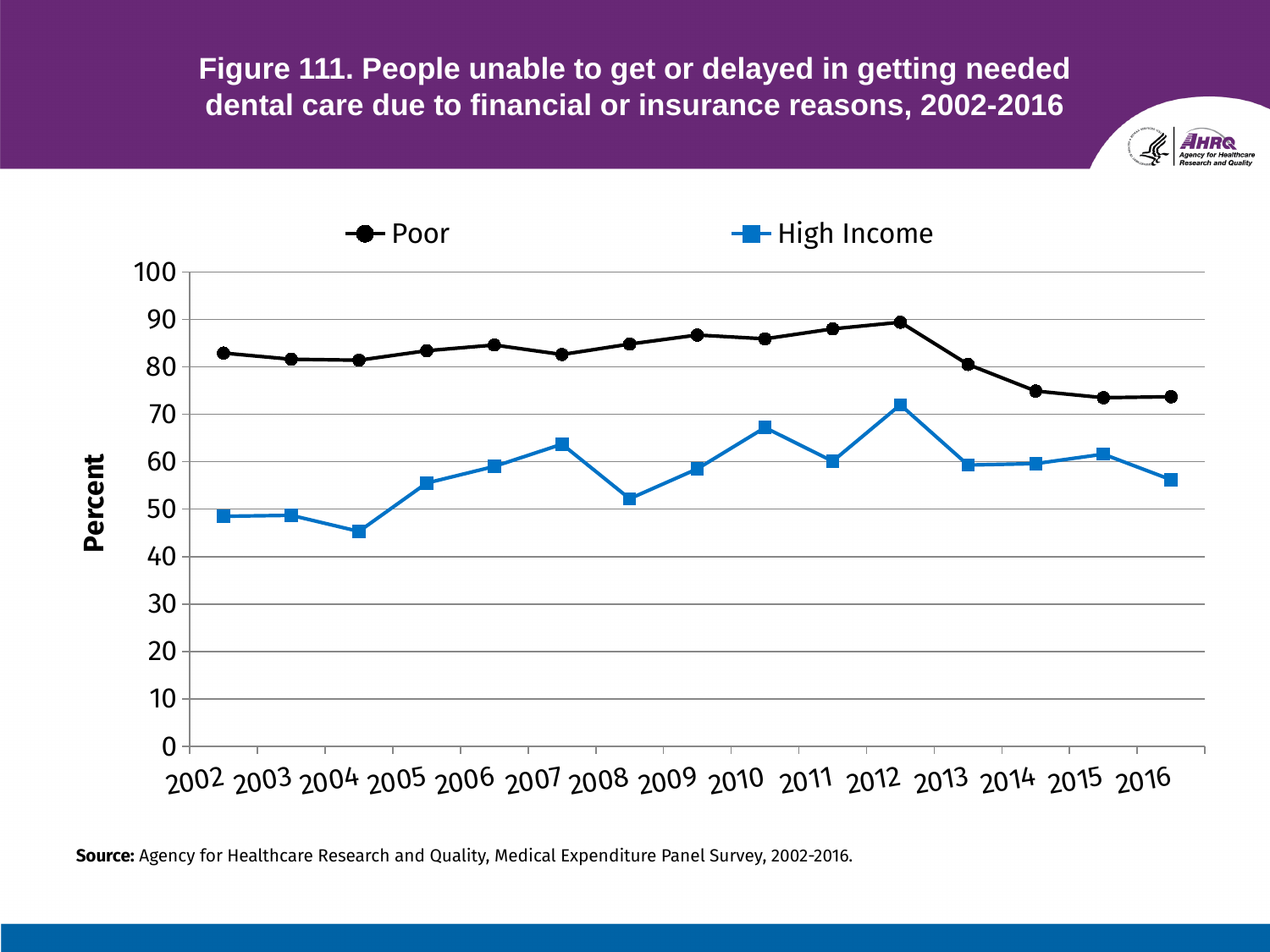

# Figure 111. People unable to get or delayed in getting needed dental care due to financial or insurance reasons, 2002-2016

### Chart

| Category | Poor | High Income |
|---|---|---|
| 2002 | 82.9 | 48.5 |
| 2003 | 81.6 | 48.7 |
| 2004 | 81.4 | 45.3 |
| 2005 | 83.4 | 55.5 |
| 2006 | 84.6 | 59.0 |
| 2007 | 82.6 | 63.7 |
| 2008 | 84.8 | 52.2 |
| 2009 | 86.7 | 58.5 |
| 2010 | 85.9 | 67.2 |
| 2011 | 88.0 | 60.1 |
| 2012 | 89.4 | 72.0 |
| 2013 | 80.5 | 59.3 |
| 2014 | 74.9 | 59.6 |
| 2015 | 73.5 | 61.6 |
| 2016 | 73.7 | 56.2 |
Source: Agency for Healthcare Research and Quality, Medical Expenditure Panel Survey, 2002-2016.